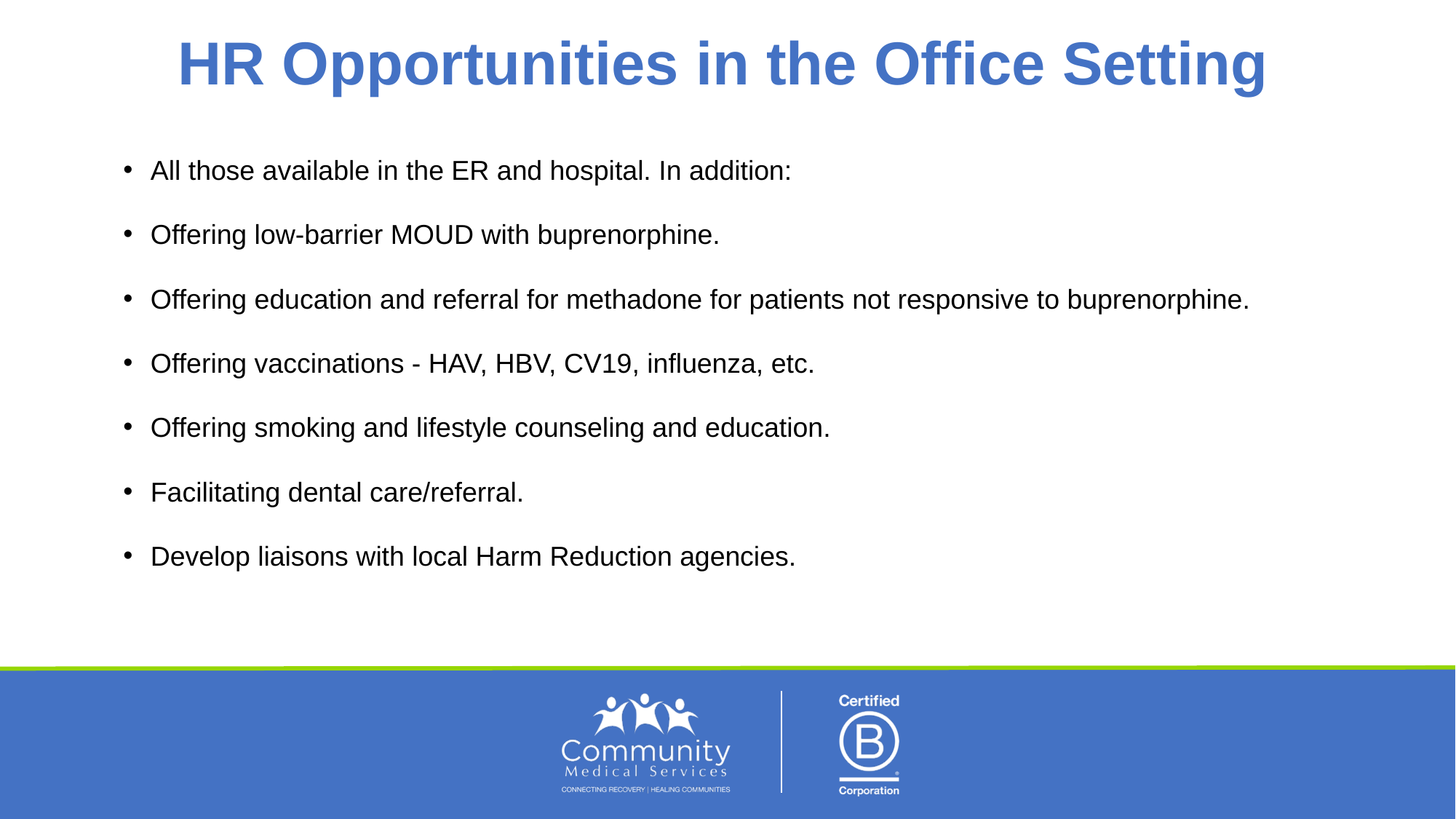

# HR Opportunities in the Office Setting
All those available in the ER and hospital. In addition:
Offering low-barrier MOUD with buprenorphine.
Offering education and referral for methadone for patients not responsive to buprenorphine.
Offering vaccinations - HAV, HBV, CV19, influenza, etc.
Offering smoking and lifestyle counseling and education.
Facilitating dental care/referral.
Develop liaisons with local Harm Reduction agencies.